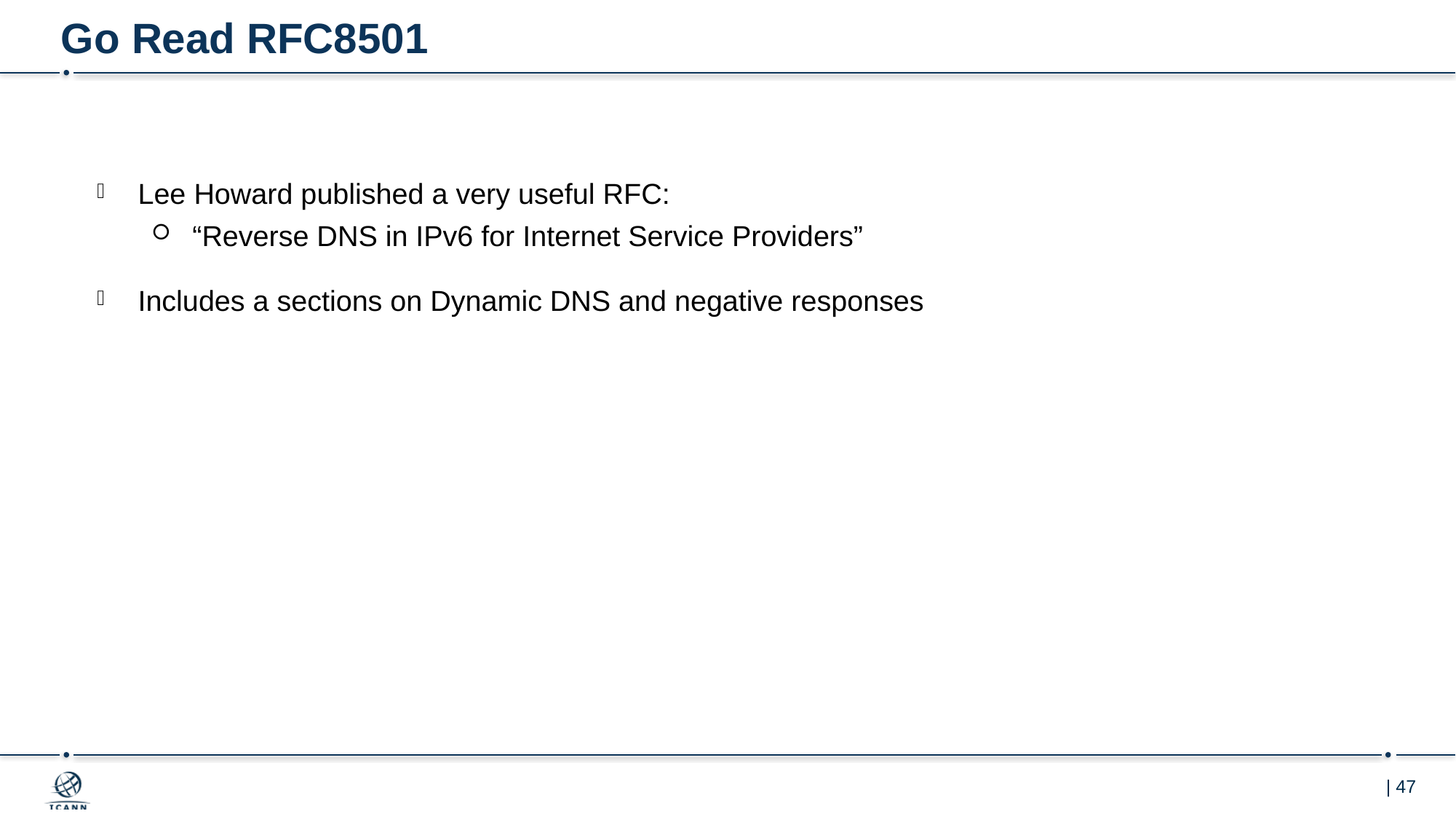

# Go Read RFC8501
Lee Howard published a very useful RFC:
“Reverse DNS in IPv6 for Internet Service Providers”
Includes a sections on Dynamic DNS and negative responses